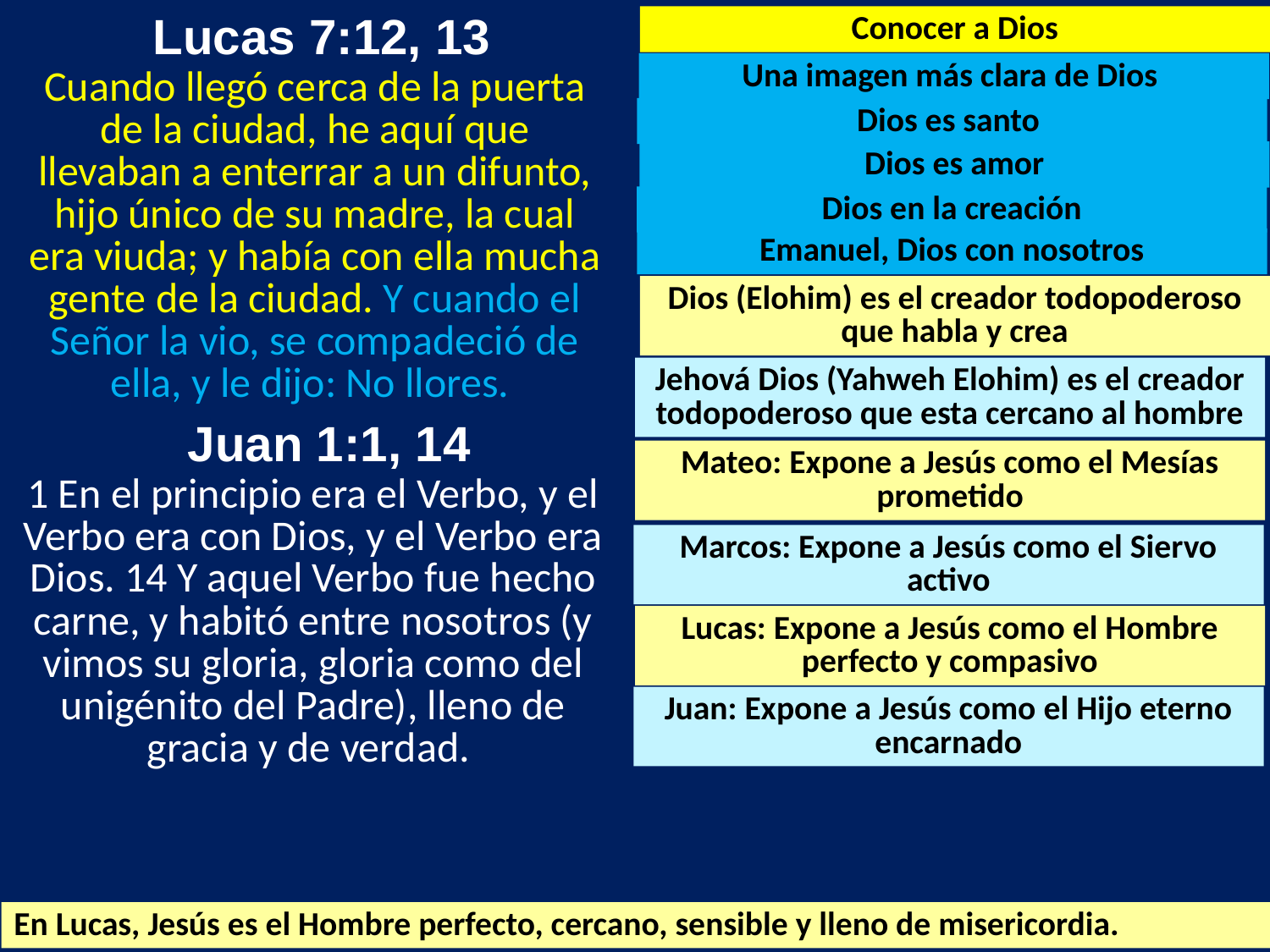

Lucas 7:12, 13

Conocer a Dios
Una imagen más clara de Dios
Cuando llegó cerca de la puerta de la ciudad, he aquí que llevaban a enterrar a un difunto, hijo único de su madre, la cual era viuda; y había con ella mucha gente de la ciudad. Y cuando el Señor la vio, se compadeció de ella, y le dijo: No llores.
Dios es santo
Dios es amor
Dios en la creación
Emanuel, Dios con nosotros
Dios (Elohim) es el creador todopoderoso que habla y crea
Jehová Dios (Yahweh Elohim) es el creador todopoderoso que esta cercano al hombre
 Juan 1:1, 14

Mateo: Expone a Jesús como el Mesías prometido
1 En el principio era el Verbo, y el Verbo era con Dios, y el Verbo era Dios. 14 Y aquel Verbo fue hecho carne, y habitó entre nosotros (y vimos su gloria, gloria como del unigénito del Padre), lleno de gracia y de verdad.
Marcos: Expone a Jesús como el Siervo activo
Lucas: Expone a Jesús como el Hombre perfecto y compasivo
Juan: Expone a Jesús como el Hijo eterno encarnado
En Lucas, Jesús es el Hombre perfecto, cercano, sensible y lleno de misericordia.